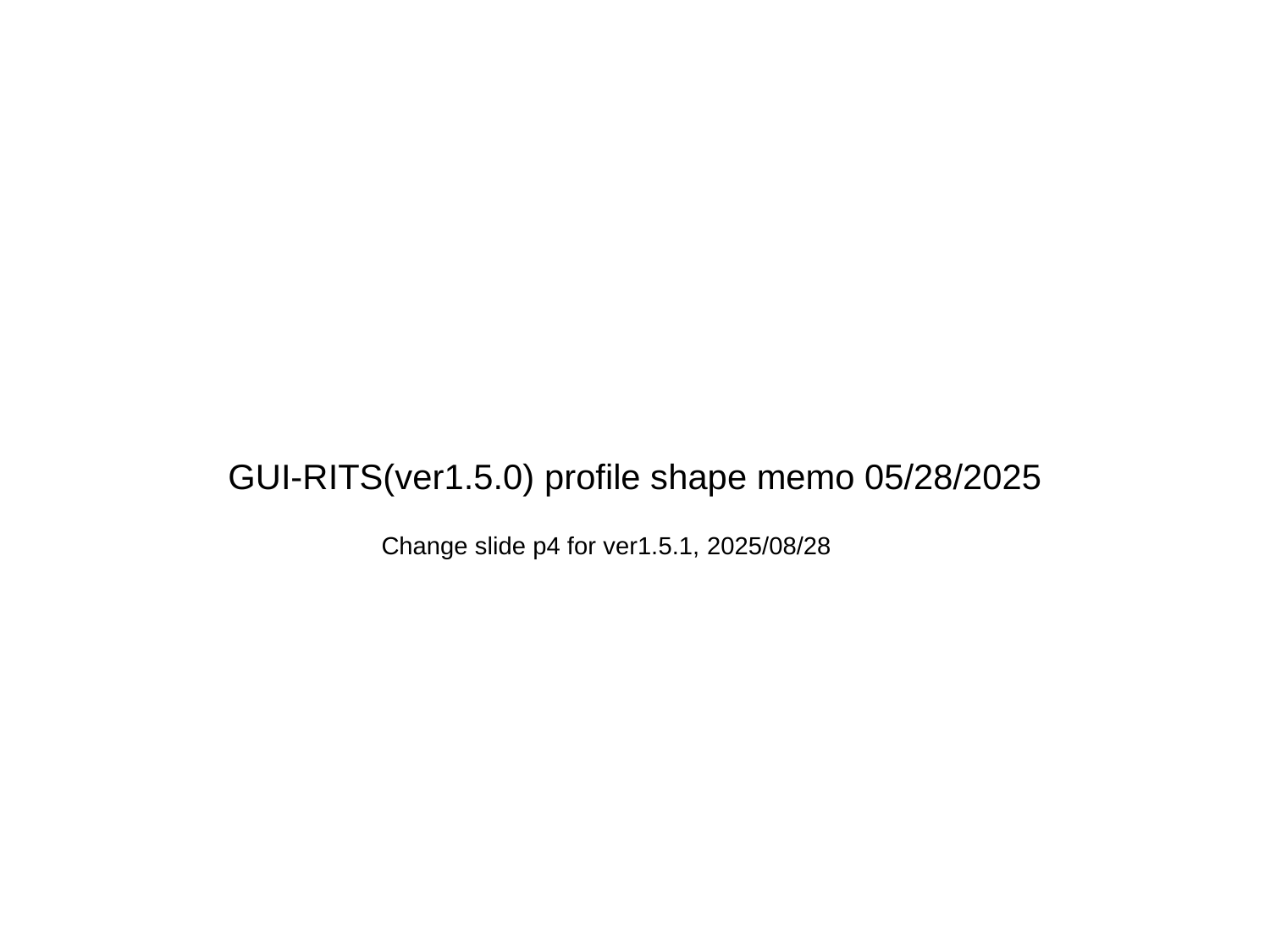

GUI-RITS(ver1.5.0) profile shape memo 05/28/2025
Change slide p4 for ver1.5.1, 2025/08/28